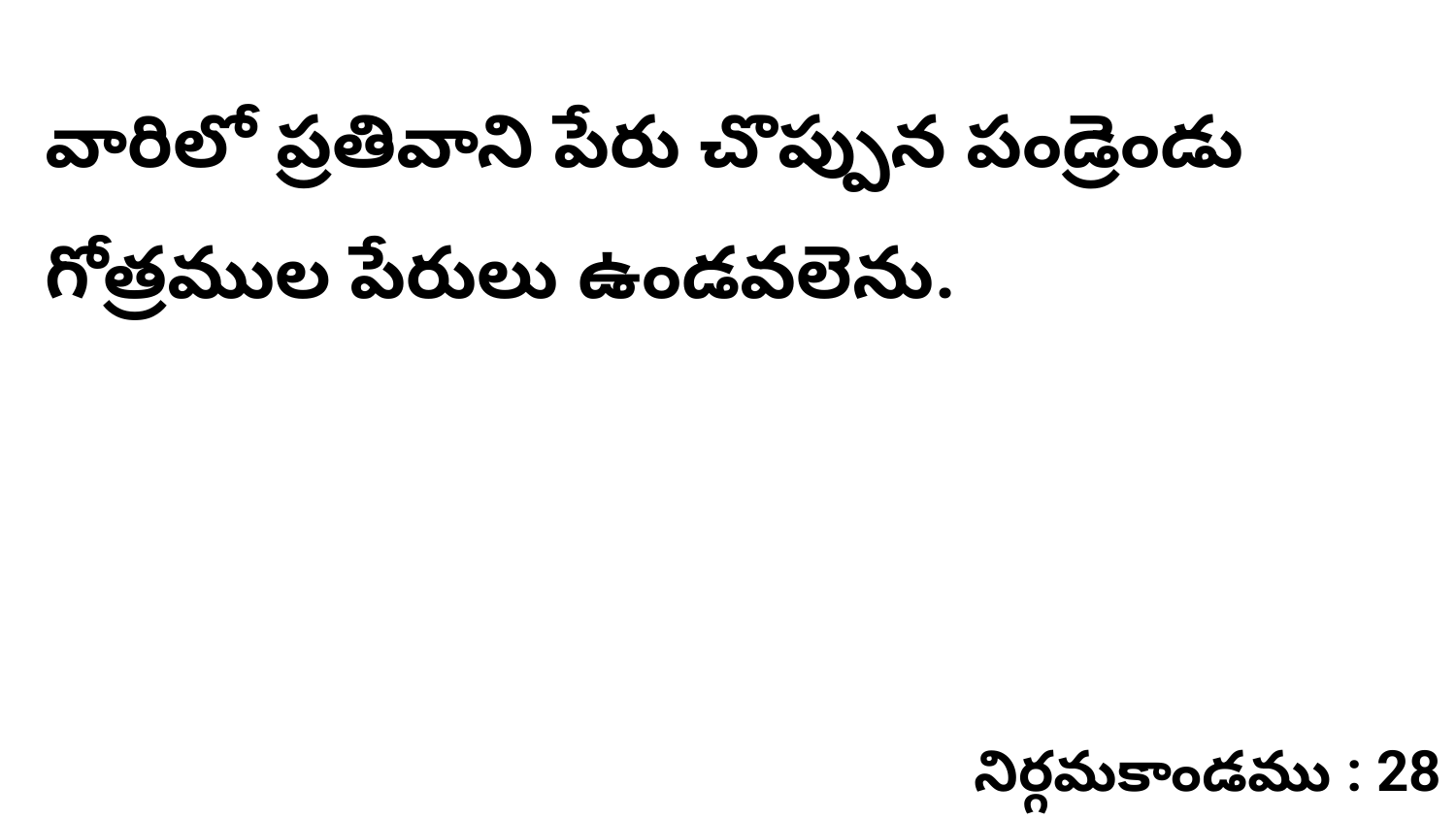

వారిలో ప్రతివాని పేరు చొప్పున పండ్రెండు గోత్రముల పేరులు ఉండవలెను.
నిర్గమకాండము : 28